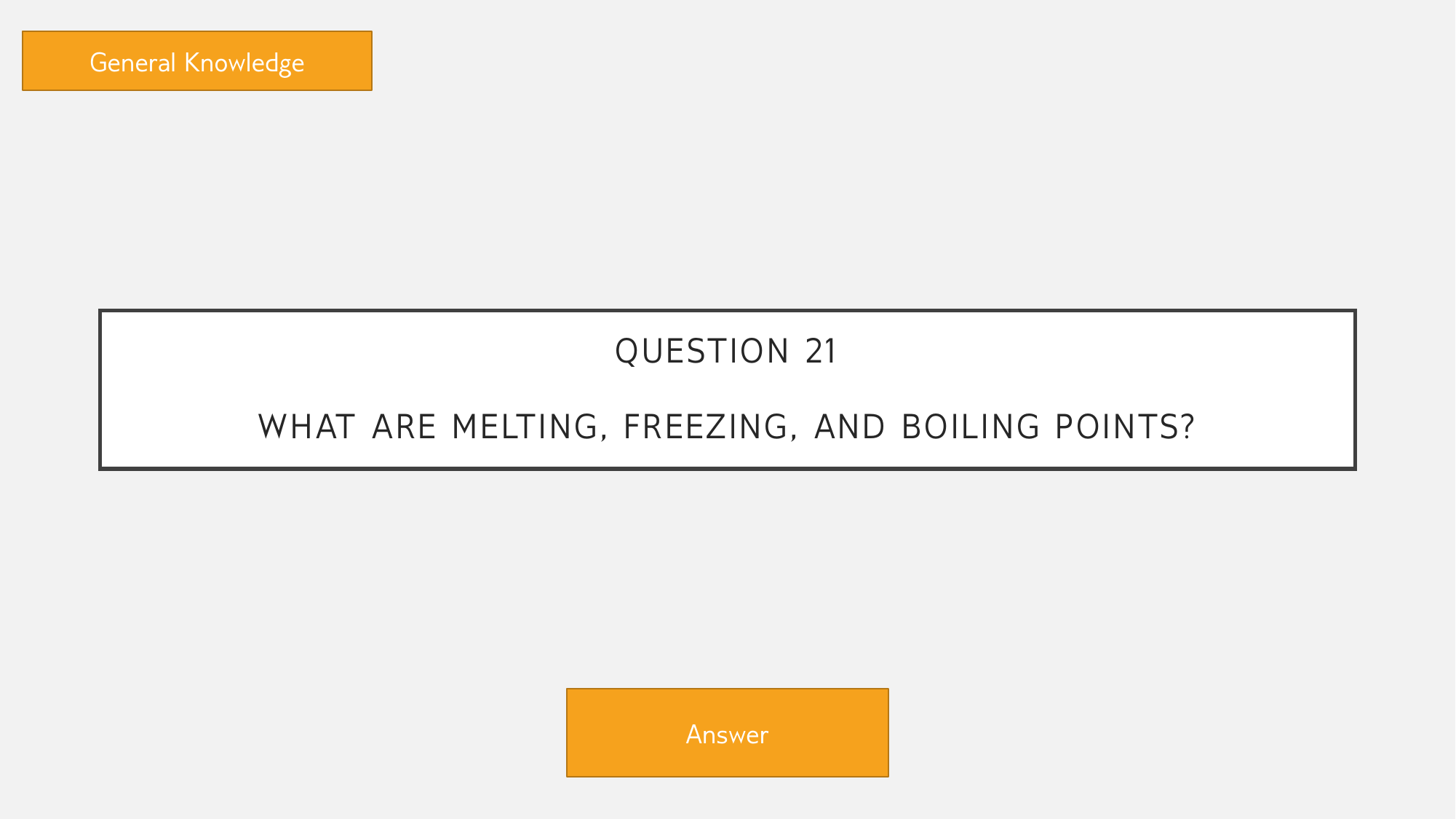

General Knowledge
# Question 21 What are melting, freezing, and boiling points?
Answer